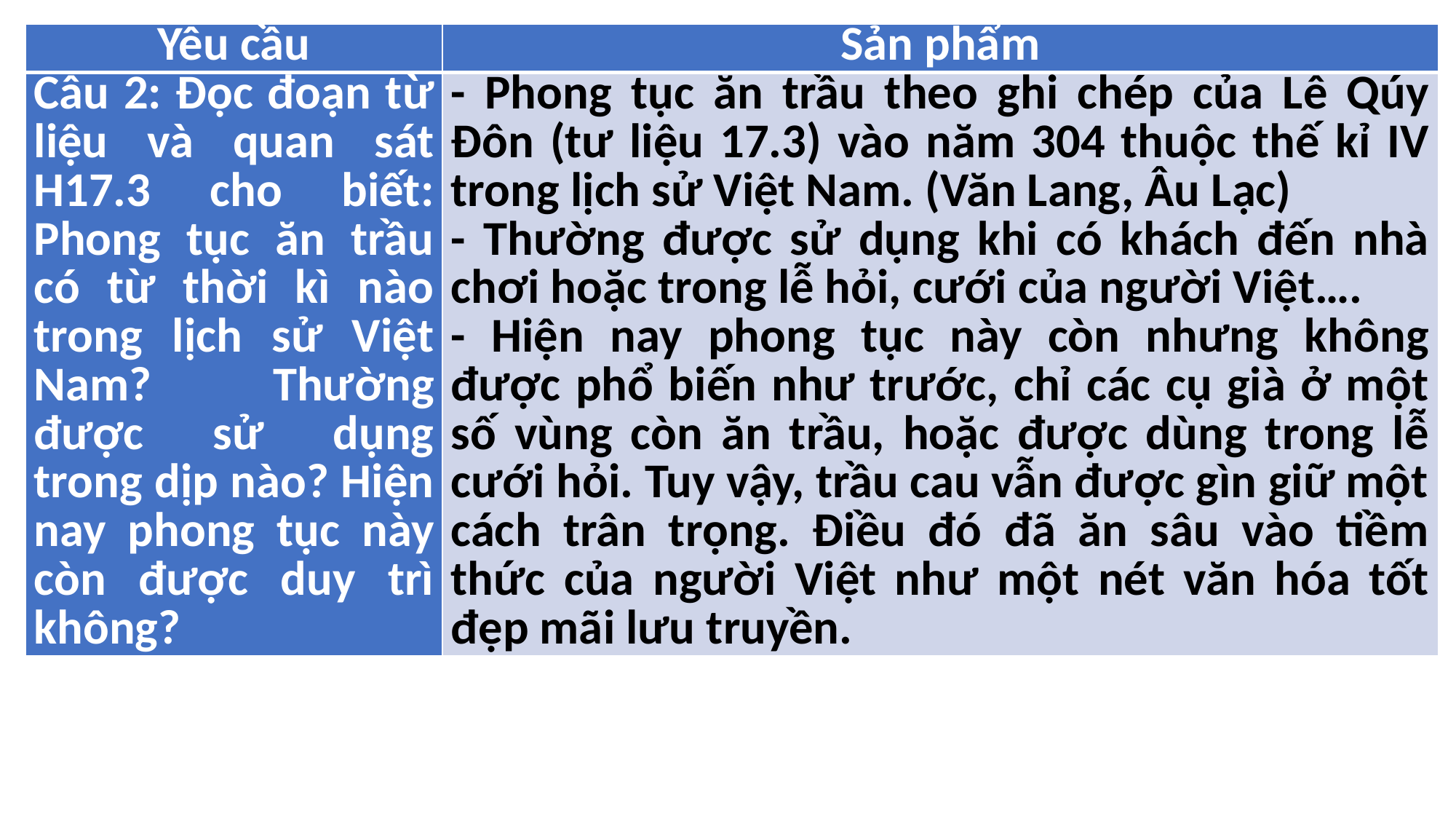

| Yêu cầu | Sản phẩm |
| --- | --- |
| Câu 2: Đọc đoạn từ liệu và quan sát H17.3 cho biết: Phong tục ăn trầu có từ thời kì nào trong lịch sử Việt Nam? Thường được sử dụng trong dịp nào? Hiện nay phong tục này còn được duy trì không? | - Phong tục ăn trầu theo ghi chép của Lê Qúy Đôn (tư liệu 17.3) vào năm 304 thuộc thế kỉ IV trong lịch sử Việt Nam. (Văn Lang, Âu Lạc) - Thường được sử dụng khi có khách đến nhà chơi hoặc trong lễ hỏi, cưới của người Việt…. - Hiện nay phong tục này còn nhưng không được phổ biến như trước, chỉ các cụ già ở một số vùng còn ăn trầu, hoặc được dùng trong lễ cưới hỏi. Tuy vậy, trầu cau vẫn được gìn giữ một cách trân trọng. Điều đó đã ăn sâu vào tiềm thức của người Việt như một nét văn hóa tốt đẹp mãi lưu truyền. |